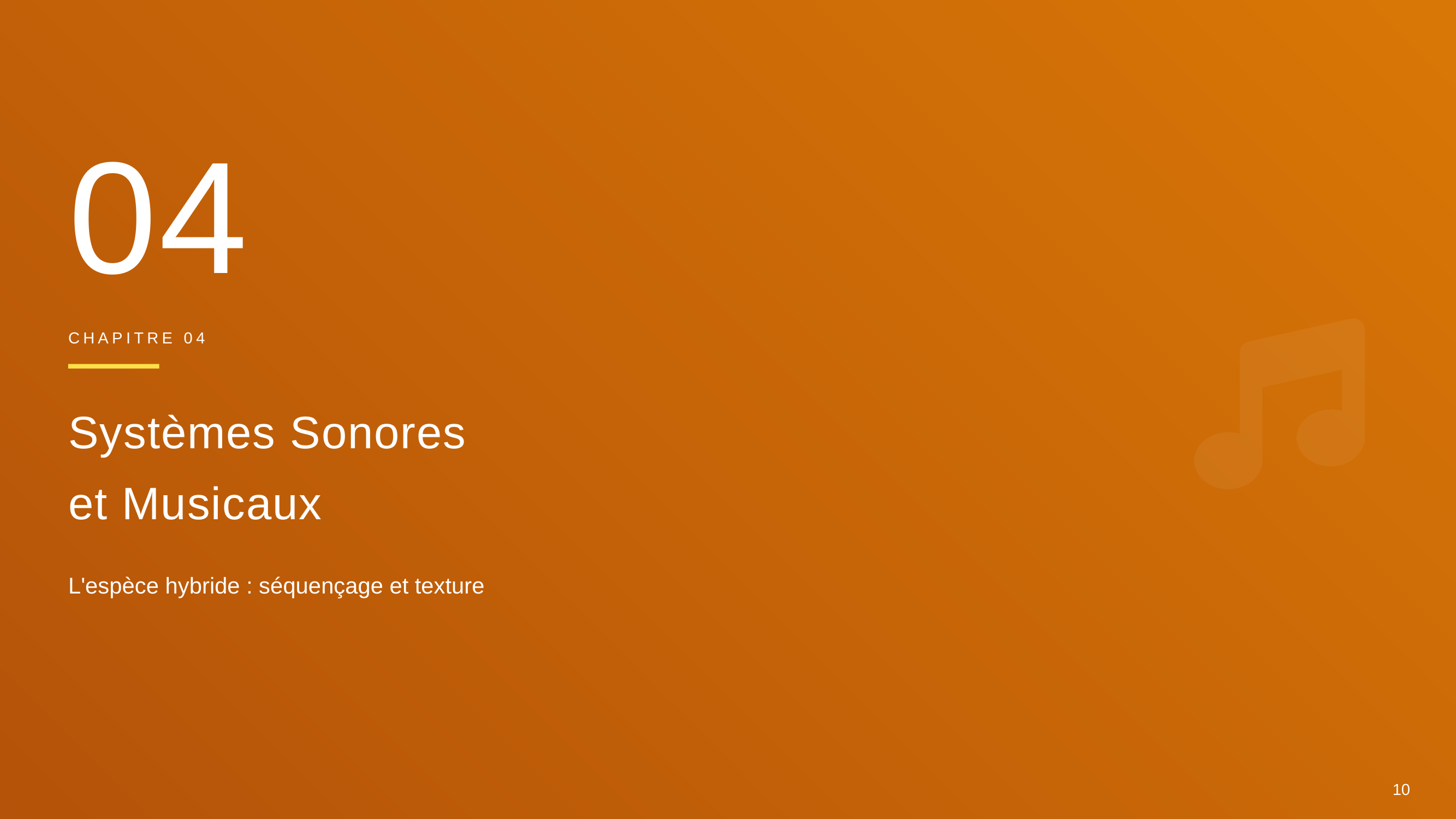

04
CHAPITRE 04

Systèmes Sonores
et Musicaux
L'espèce hybride : séquençage et texture
10